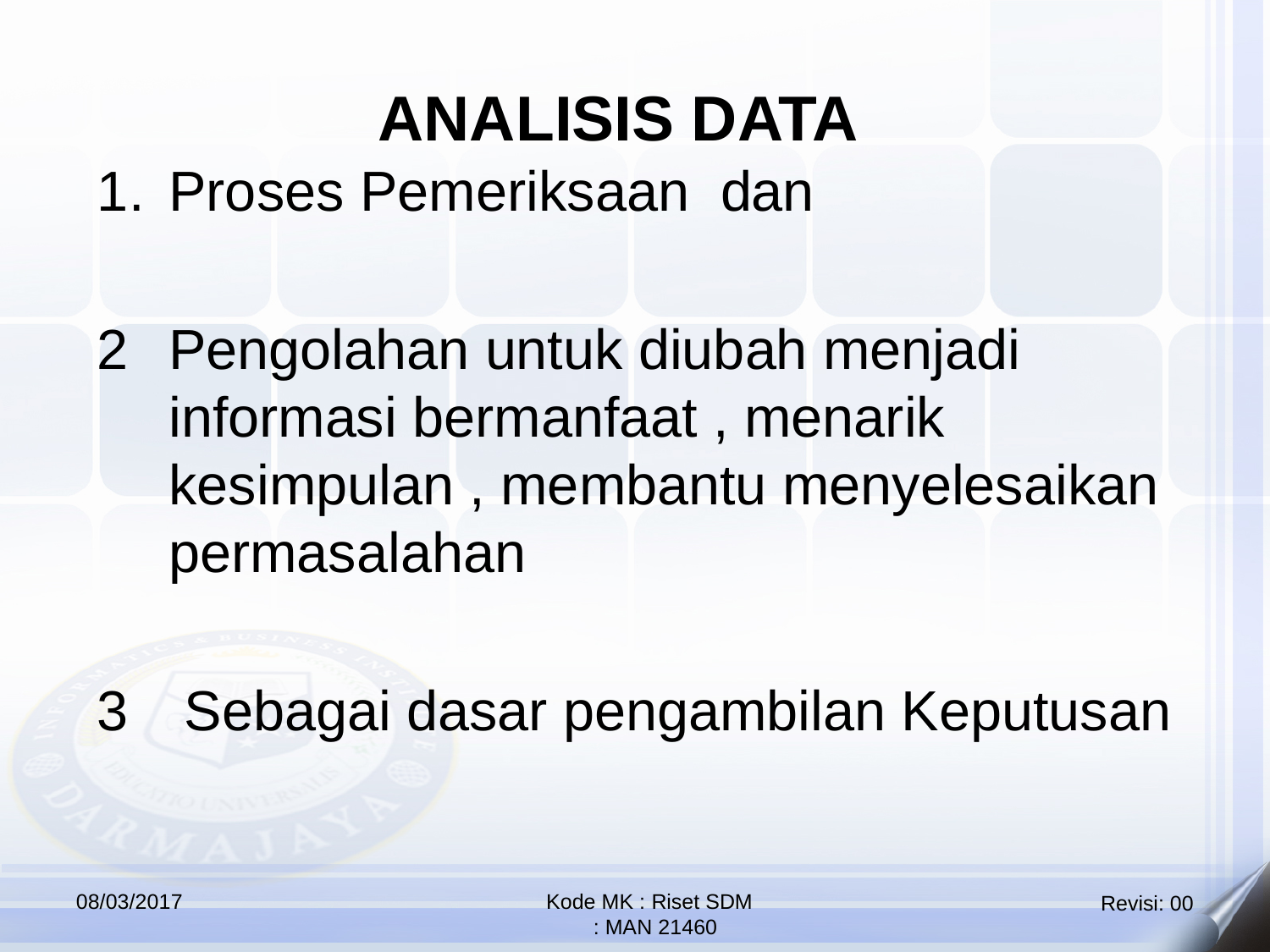

ANALISIS DATA
Proses Pemeriksaan  dan

Pengolahan untuk diubah menjadi informasi bermanfaat , menarik kesimpulan , membantu menyelesaikan permasalahan

 Sebagai dasar pengambilan Keputusan
08/03/2017
Kode MK : Riset SDM
  : MAN 21460